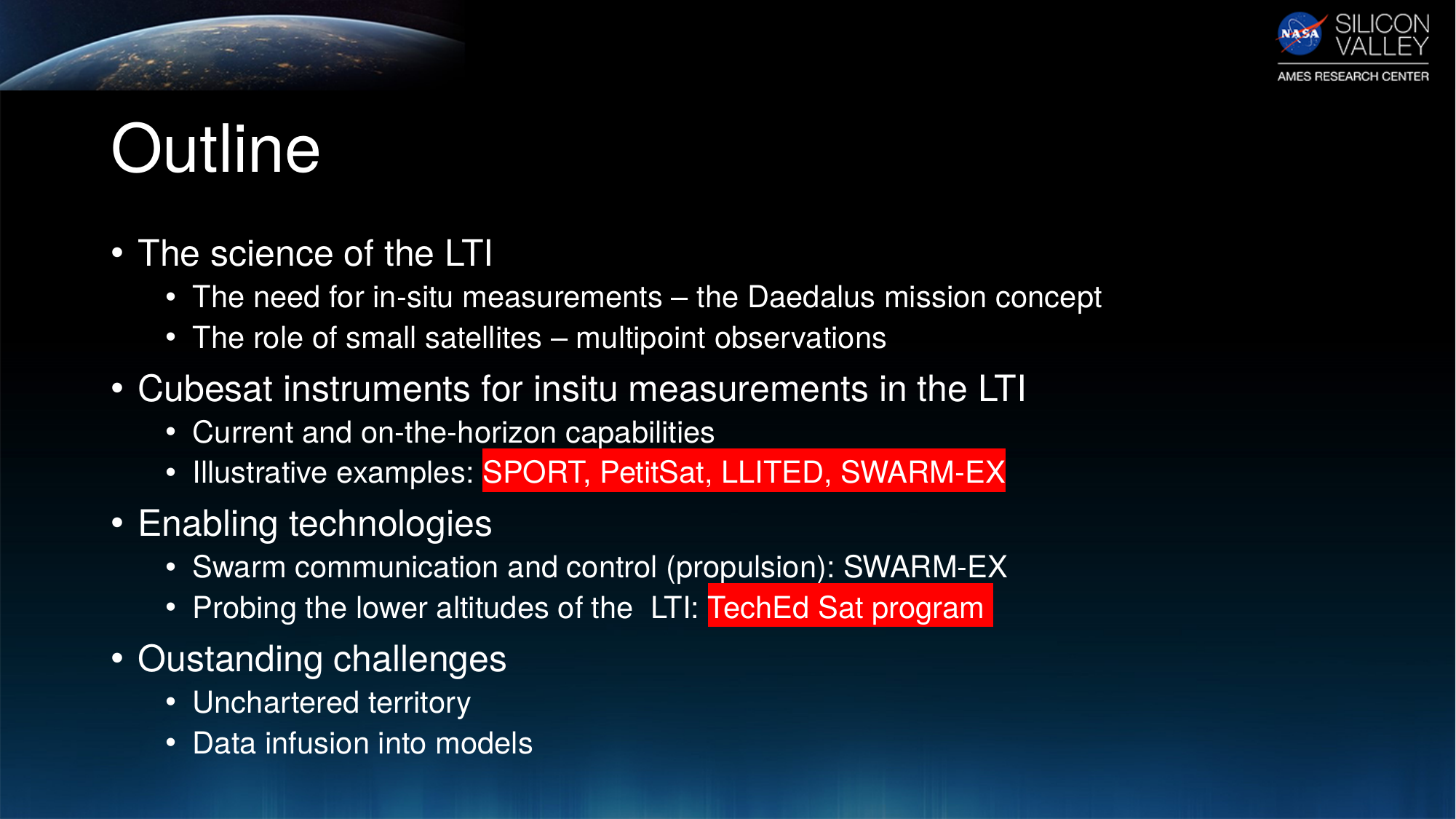

# Outline
The science of the LTI
The need for in-situ measurements – the Daedalus mission concept
The role of small satellites – multipoint observations
Cubesat instruments for insitu measurements in the LTI
Current and on-the-horizon capabilities
Illustrative examples: SPORT, PetitSat, LLITED, SWARM-EX
Enabling technologies
Swarm communication and control (propulsion): SWARM-EX
Probing the lower altitudes of the  LTI: TechEd Sat program
Oustanding challenges
Unchartered territory
Data infusion into models